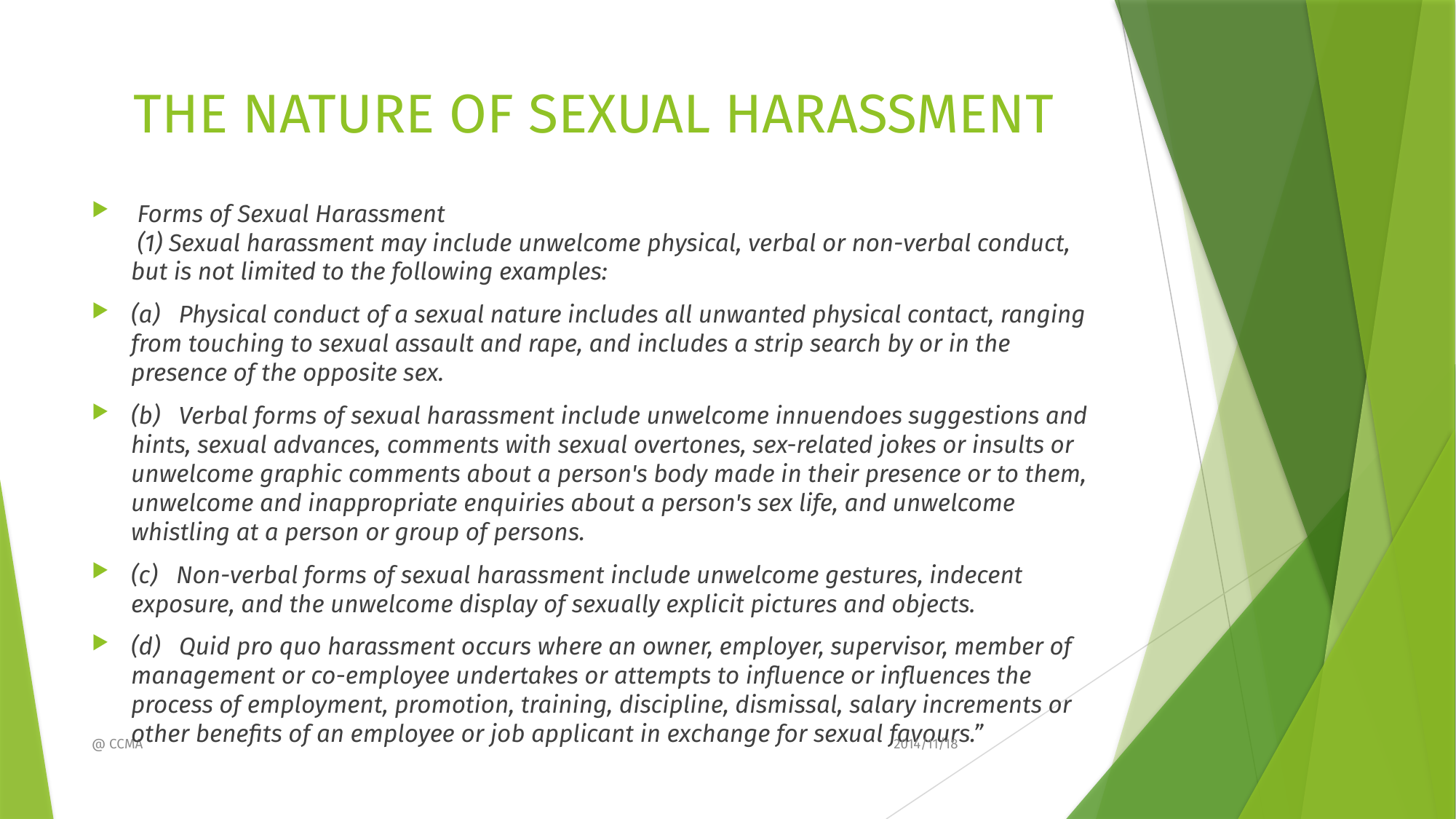

# THE NATURE OF SEXUAL HARASSMENT
 Forms of Sexual Harassment
 (1) Sexual harassment may include unwelcome physical, verbal or non-verbal conduct, but is not limited to the following examples:
(a)   Physical conduct of a sexual nature includes all unwanted physical contact, ranging from touching to sexual assault and rape, and includes a strip search by or in the presence of the opposite sex.
(b)   Verbal forms of sexual harassment include unwelcome innuendoes suggestions and hints, sexual advances, comments with sexual overtones, sex-related jokes or insults or unwelcome graphic comments about a person's body made in their presence or to them, unwelcome and inappropriate enquiries about a person's sex life, and unwelcome whistling at a person or group of persons.
(c)   Non-verbal forms of sexual harassment include unwelcome gestures, indecent exposure, and the unwelcome display of sexually explicit pictures and objects.
(d)   Quid pro quo harassment occurs where an owner, employer, supervisor, member of management or co-employee undertakes or attempts to influence or influences the process of employment, promotion, training, discipline, dismissal, salary increments or other benefits of an employee or job applicant in exchange for sexual favours.”
@ CCMA
2014/11/18